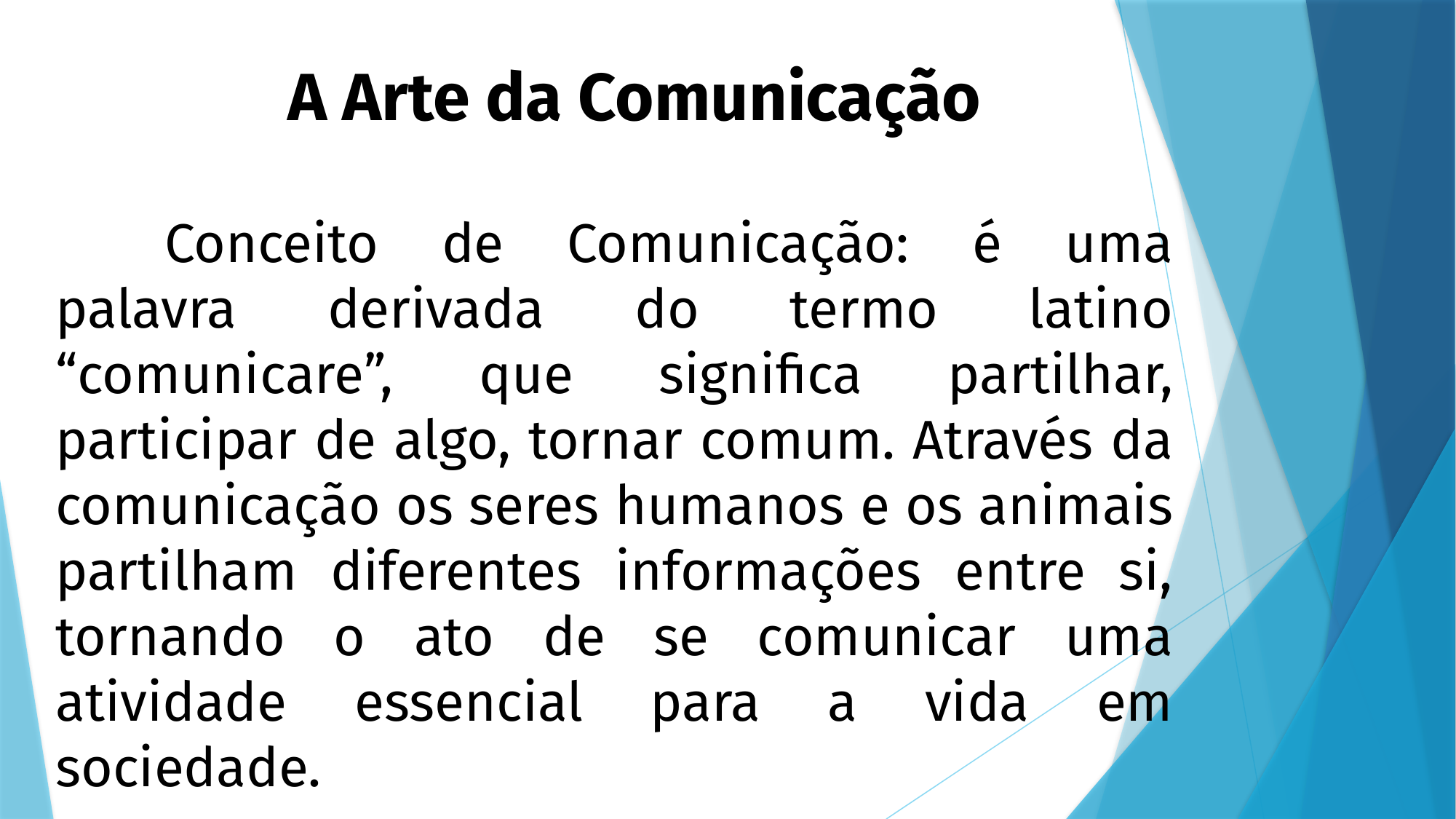

A Arte da Comunicação
	Conceito de Comunicação: é uma palavra derivada do termo latino “comunicare”, que significa partilhar, participar de algo, tornar comum. Através da comunicação os seres humanos e os animais partilham diferentes informações entre si, tornando o ato de se comunicar uma atividade essencial para a vida em sociedade.